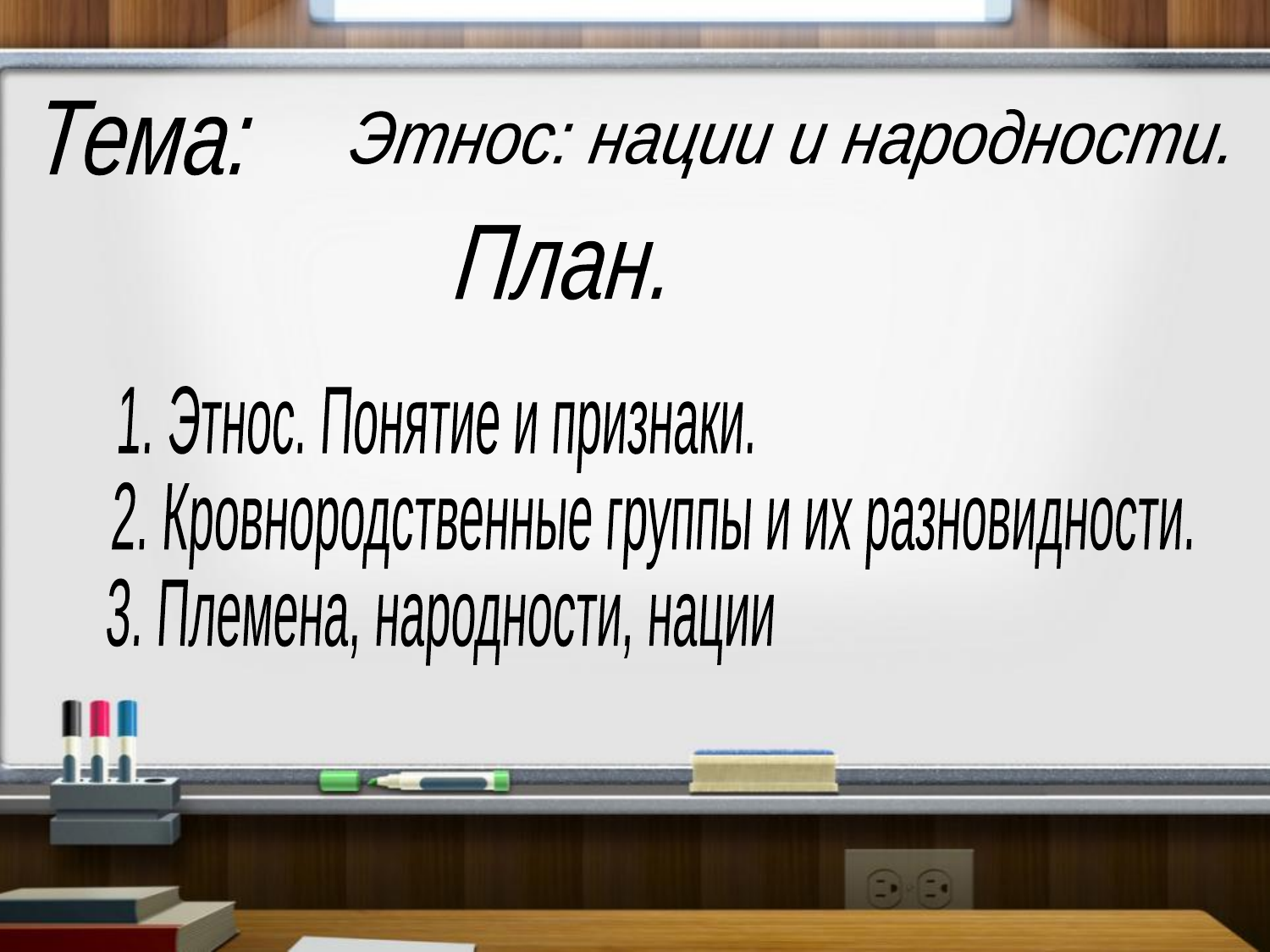

Тема:
Этнос: нации и народности.
План.
1. Этнос. Понятие и признаки.
2. Кровнородственные группы и их разновидности.
3. Племена, народности, нации
Чупров Л.А. МКОУ СОШ №3 с. Камень-Рыболов Ханкайского района Приморского края